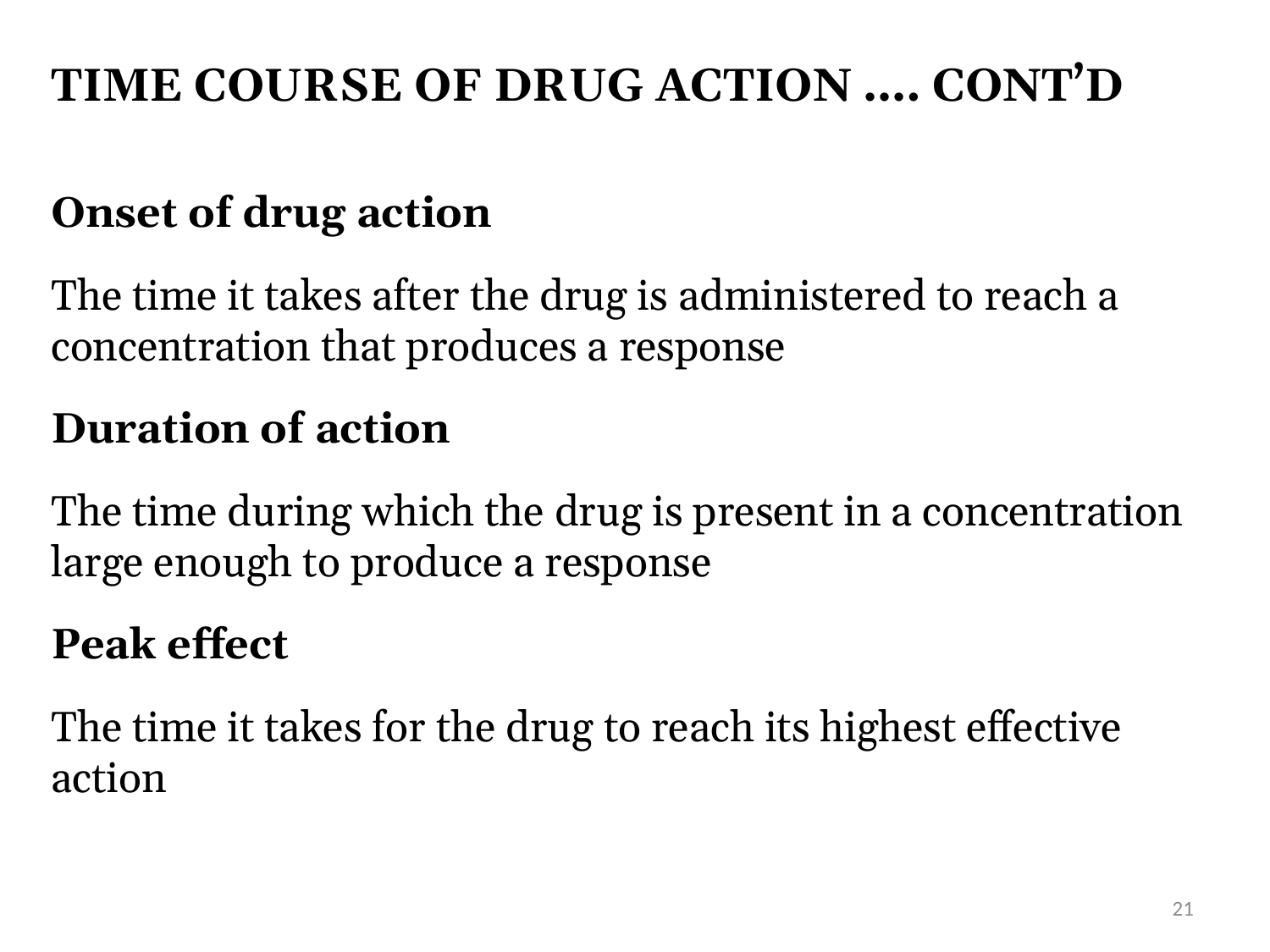

# TIME COURSE OF DRUG ACTION …. CONT’D
Onset of drug action
The time it takes after the drug is administered to reach a concentration that produces a response
Duration of action
The time during which the drug is present in a concentration large enough to produce a response
Peak effect
The time it takes for the drug to reach its highest effective action
21